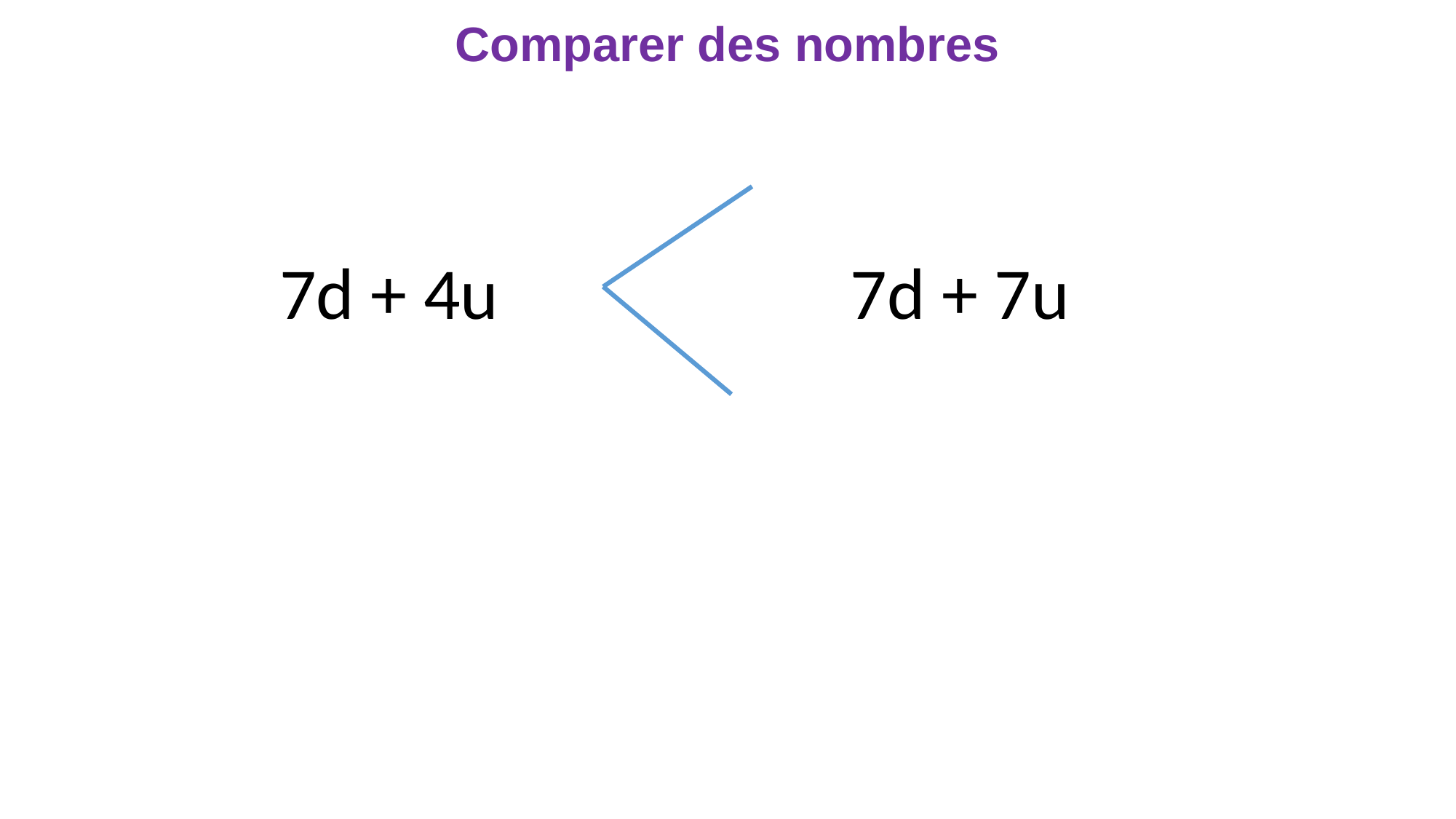

Comparer des nombres
7d + 7u
7d + 4u